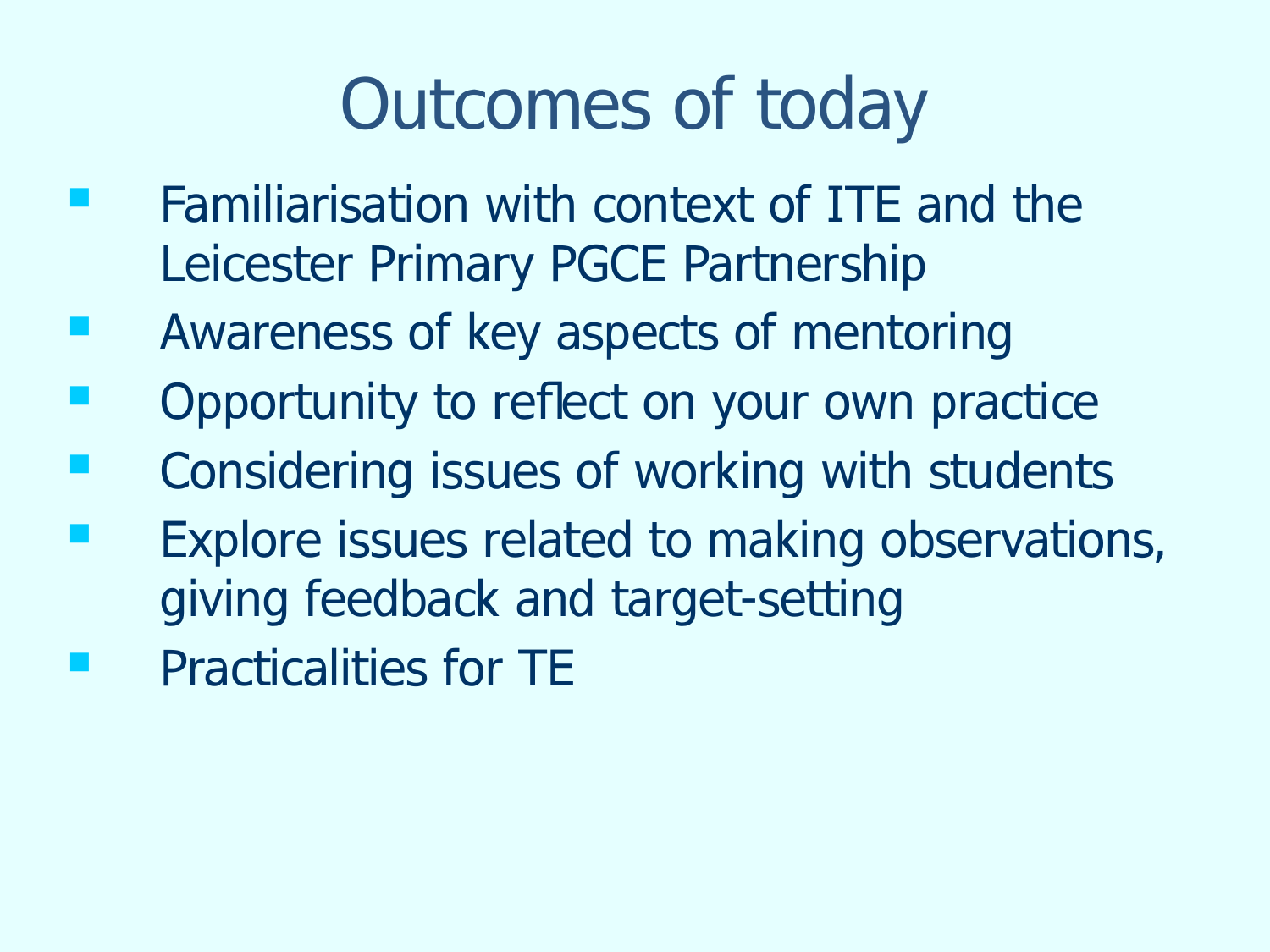

# Outcomes of today
Familiarisation with context of ITE and the Leicester Primary PGCE Partnership
Awareness of key aspects of mentoring
Opportunity to reflect on your own practice
Considering issues of working with students
Explore issues related to making observations, giving feedback and target-setting
Practicalities for TE